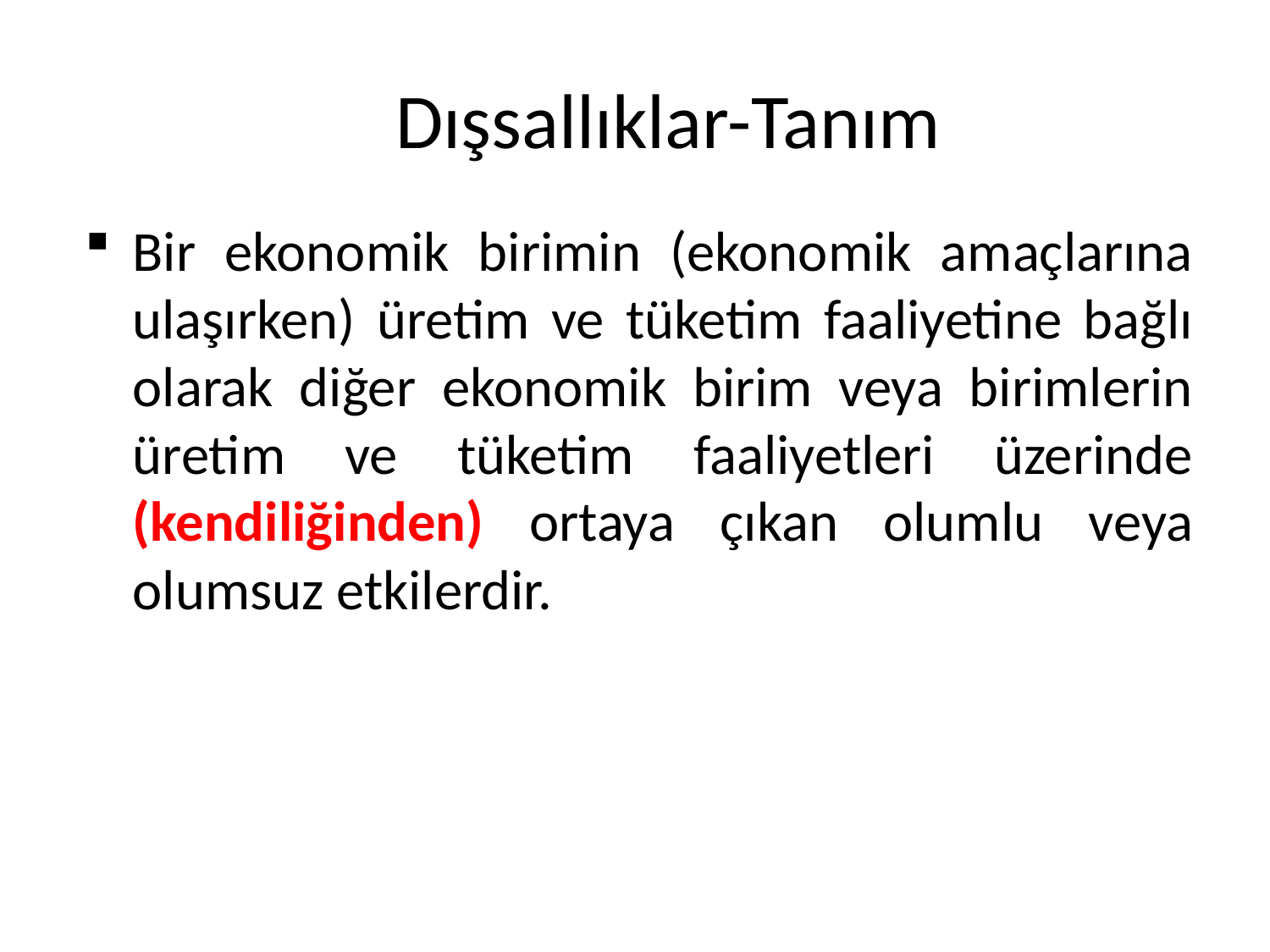

# Dışsallıklar-Tanım
Bir ekonomik birimin (ekonomik amaçlarına ulaşırken) üretim ve tüketim faaliyetine bağlı olarak diğer ekonomik birim veya birimlerin üretim ve tüketim faaliyetleri üzerinde (kendiliğinden) ortaya çıkan olumlu veya olumsuz etkilerdir.